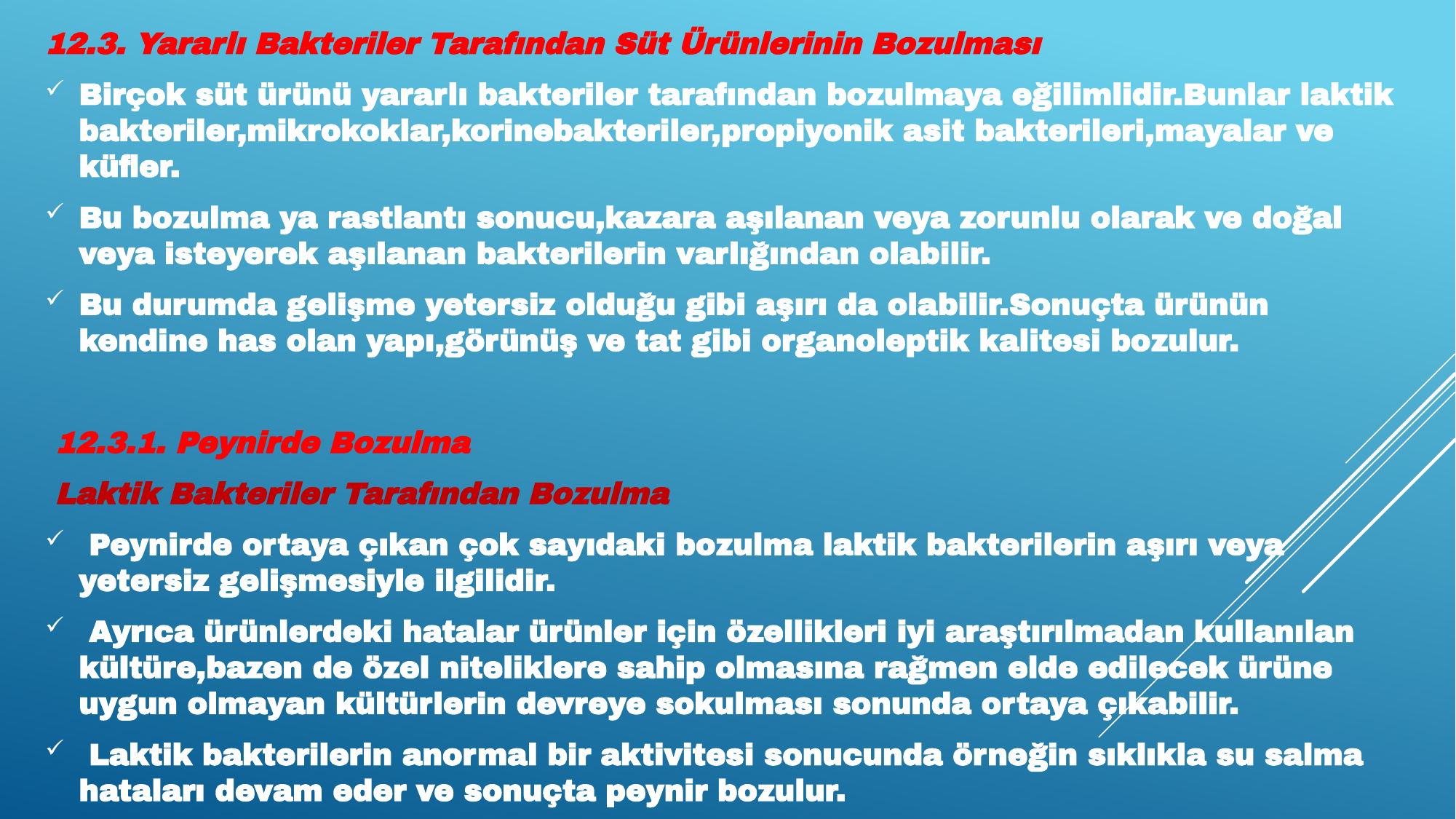

12.3. Yararlı Bakteriler Tarafından Süt Ürünlerinin Bozulması
Birçok süt ürünü yararlı bakteriler tarafından bozulmaya eğilimlidir.Bunlar laktik bakteriler,mikrokoklar,korinebakteriler,propiyonik asit bakterileri,mayalar ve küfler.
Bu bozulma ya rastlantı sonucu,kazara aşılanan veya zorunlu olarak ve doğal veya isteyerek aşılanan bakterilerin varlığından olabilir.
Bu durumda gelişme yetersiz olduğu gibi aşırı da olabilir.Sonuçta ürünün kendine has olan yapı,görünüş ve tat gibi organoleptik kalitesi bozulur.

 12.3.1. Peynirde Bozulma
 Laktik Bakteriler Tarafından Bozulma
 Peynirde ortaya çıkan çok sayıdaki bozulma laktik bakterilerin aşırı veya yetersiz gelişmesiyle ilgilidir.
 Ayrıca ürünlerdeki hatalar ürünler için özellikleri iyi araştırılmadan kullanılan kültüre,bazen de özel niteliklere sahip olmasına rağmen elde edilecek ürüne uygun olmayan kültürlerin devreye sokulması sonunda ortaya çıkabilir.
 Laktik bakterilerin anormal bir aktivitesi sonucunda örneğin sıklıkla su salma hataları devam eder ve sonuçta peynir bozulur.